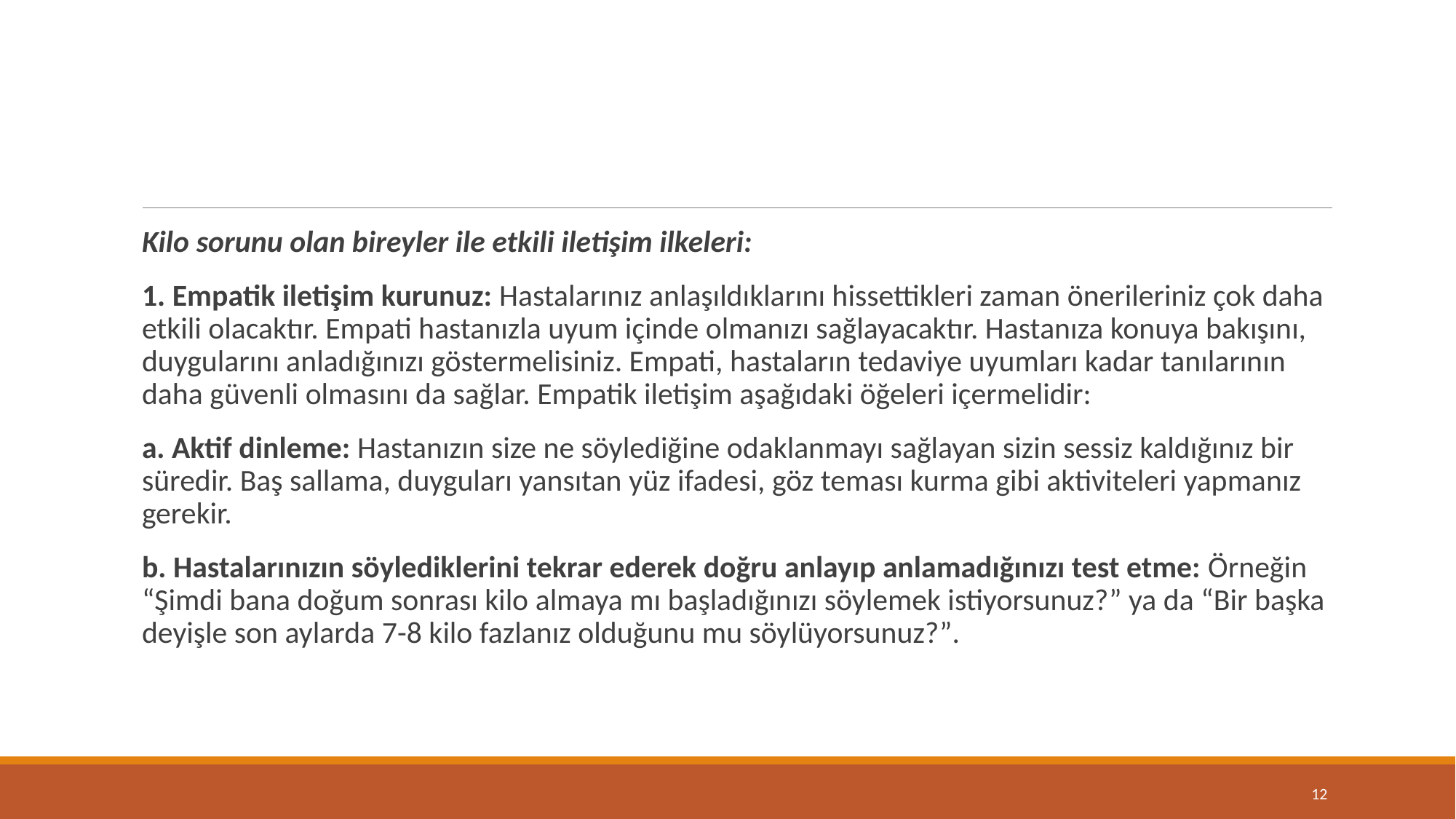

#
Kilo sorunu olan bireyler ile etkili iletişim ilkeleri:
1. Empatik iletişim kurunuz: Hastalarınız anlaşıldıklarını hissettikleri zaman önerileriniz çok daha etkili olacaktır. Empati hastanızla uyum içinde olmanızı sağlayacaktır. Hastanıza konuya bakışını, duygularını anladığınızı göstermelisiniz. Empati, hastaların tedaviye uyumları kadar tanılarının daha güvenli olmasını da sağlar. Empatik iletişim aşağıdaki öğeleri içermelidir:
a. Aktif dinleme: Hastanızın size ne söylediğine odaklanmayı sağlayan sizin sessiz kaldığınız bir süredir. Baş sallama, duyguları yansıtan yüz ifadesi, göz teması kurma gibi aktiviteleri yapmanız gerekir.
b. Hastalarınızın söylediklerini tekrar ederek doğru anlayıp anlamadığınızı test etme: Örneğin “Şimdi bana doğum sonrası kilo almaya mı başladığınızı söylemek istiyorsunuz?” ya da “Bir başka deyişle son aylarda 7-8 kilo fazlanız olduğunu mu söylüyorsunuz?”.

12